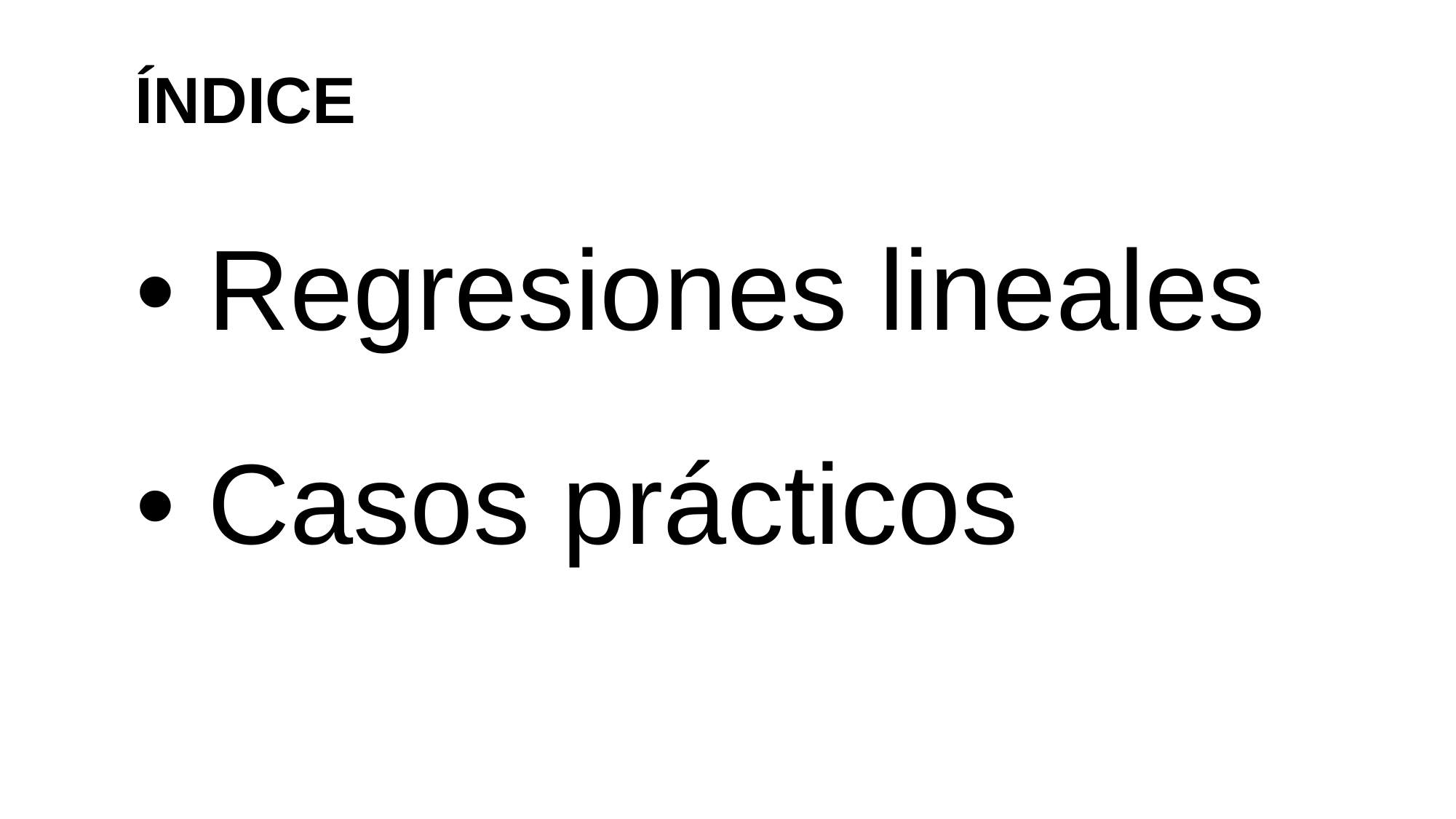

ÍNDICE
• Regresiones lineales
• Casos prácticos